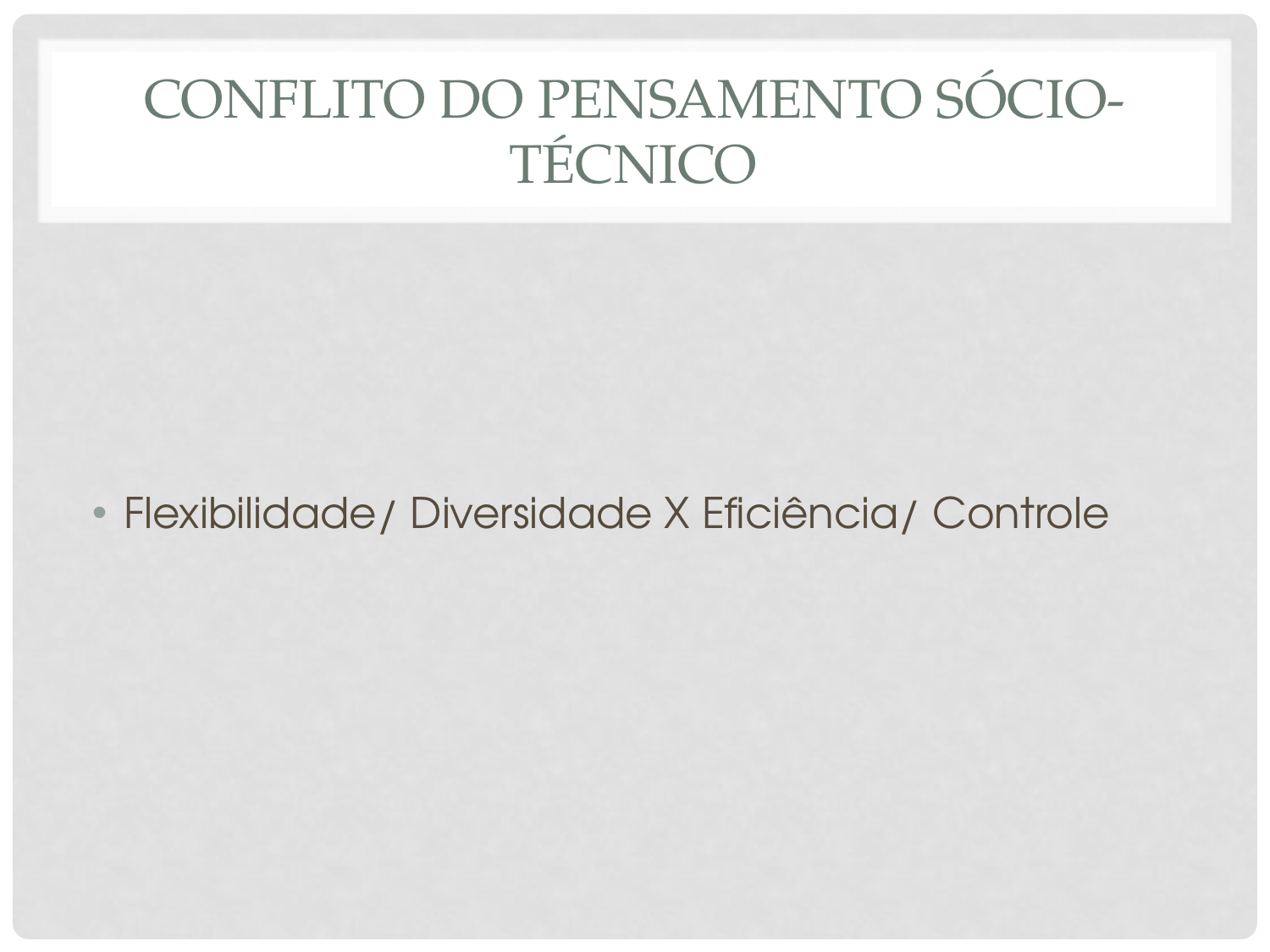

# Conflito do pensamento sócio-técnico

Flexibilidade/ Diversidade X Eficiência/ Controle